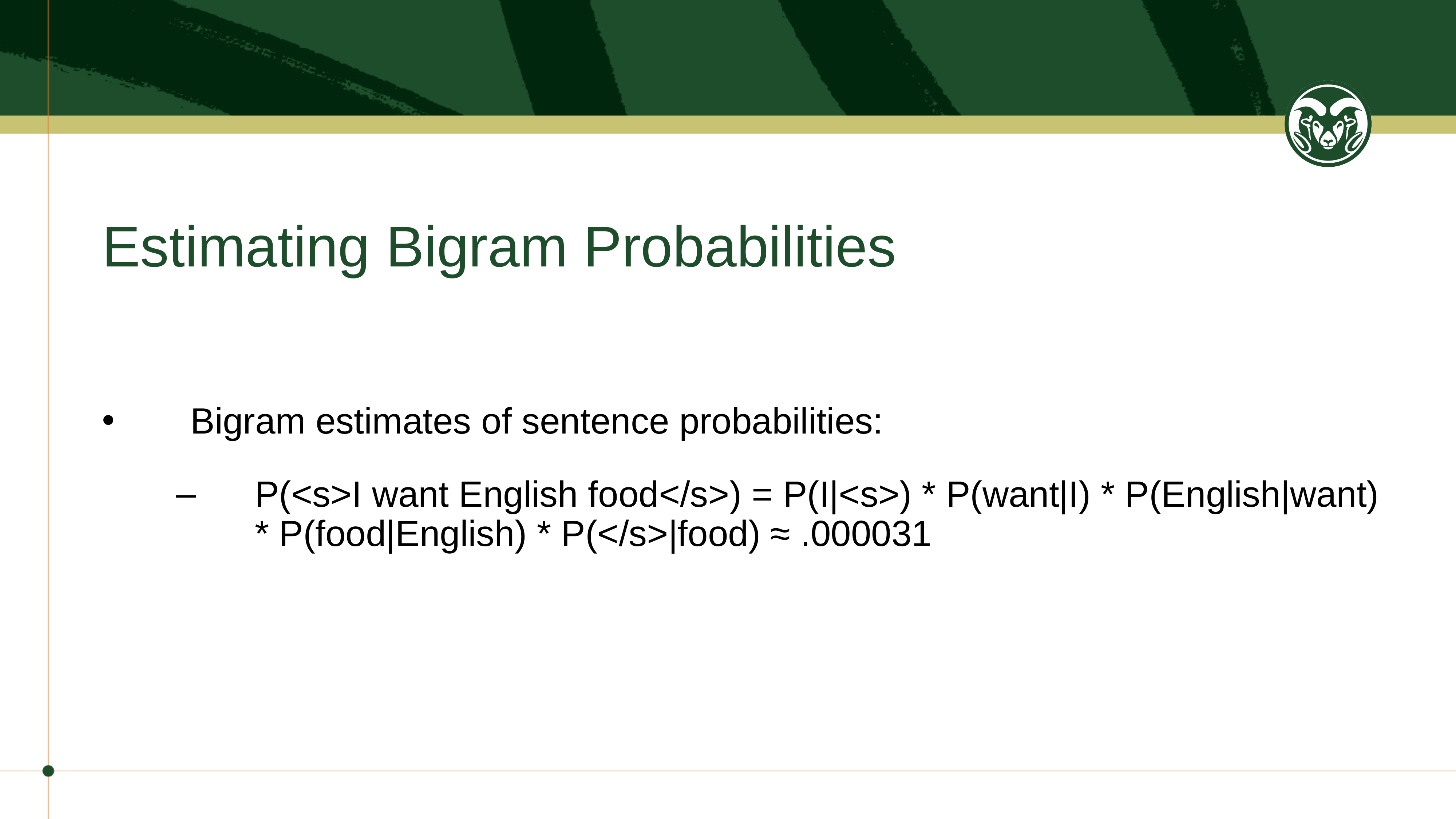

# Estimating Bigram Probabilities

Bigram estimates of sentence probabilities:
P(<s>I want English food</s>) = P(I|<s>) * P(want|I) * P(English|want) * P(food|English) * P(</s>|food) ≈ .000031
22